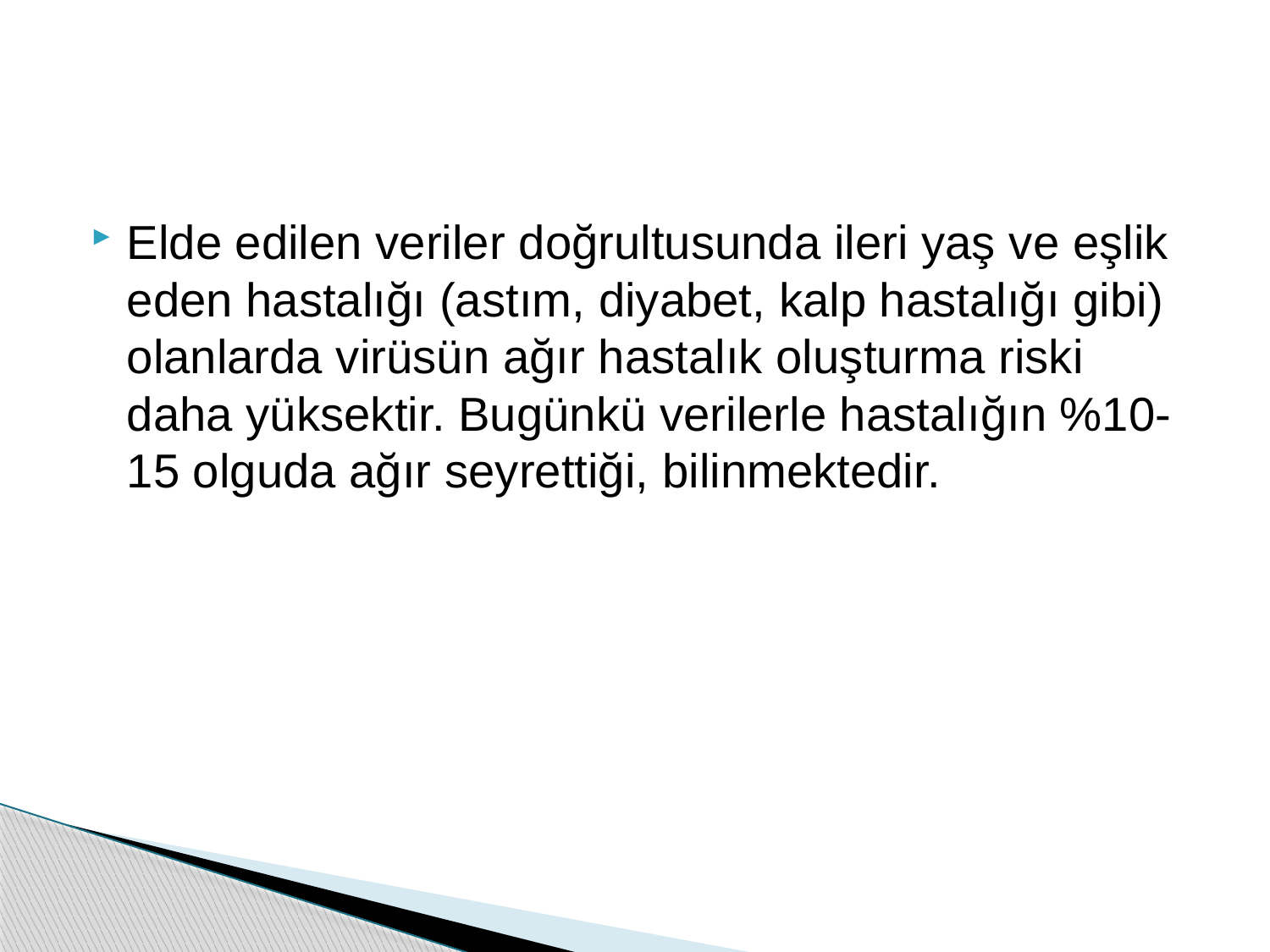

#
Elde edilen veriler doğrultusunda ileri yaş ve eşlik eden hastalığı (astım, diyabet, kalp hastalığı gibi) olanlarda virüsün ağır hastalık oluşturma riski daha yüksektir. Bugünkü verilerle hastalığın %10-15 olguda ağır seyrettiği, bilinmektedir.